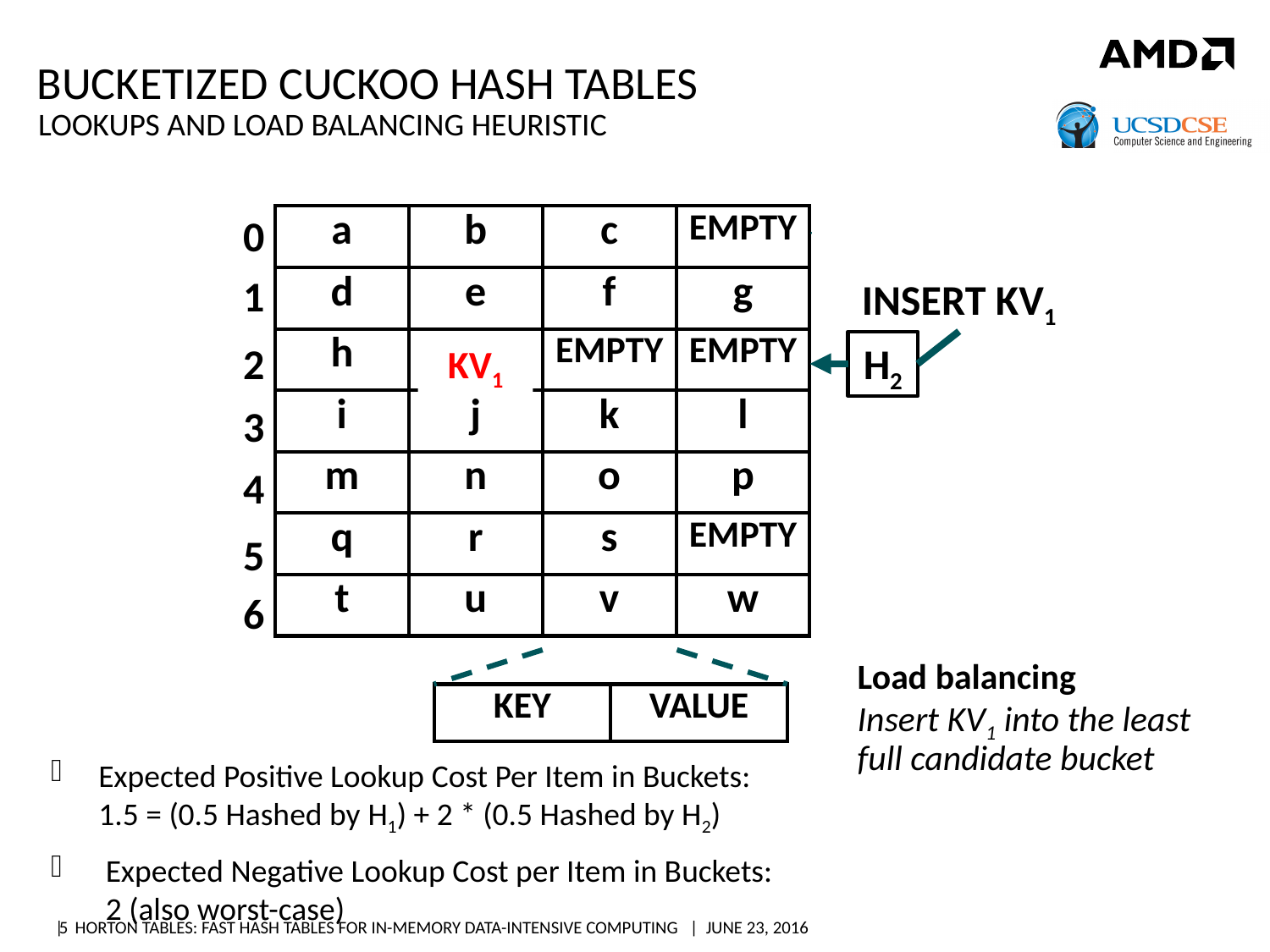

# Bucketized cuckoo hash tables
Lookups and Load balancing heuristic

H1
| a | b | c | EMPTY |
| --- | --- | --- | --- |
| d | e | f | g |
| h | EMPTY | EMPTY | EMPTY |
| i | j | k | l |
| m | n | o | p |
| q | r | s | EMPTY |
| t | u | v | w |
0
1
INSERT KV1
H2
2
KV1
3
4
5
6
Load balancing
Insert KV1 into the least full candidate bucket
| KEY | VALUE |
| --- | --- |
Expected Positive Lookup Cost Per Item in Buckets:
1.5 = (0.5 Hashed by H1) + 2 * (0.5 Hashed by H2)
 Expected Negative Lookup Cost per Item in Buckets:
 2 (also worst-case)
Expected Positive Lookup Cost Per Item in Buckets:
(Fraction of Items Hashed by H1) + 2 * (Fraction of Items Hashed by H2)
 Expected Negative Lookup Cost per Item in Buckets:
 2 (also worst-case)